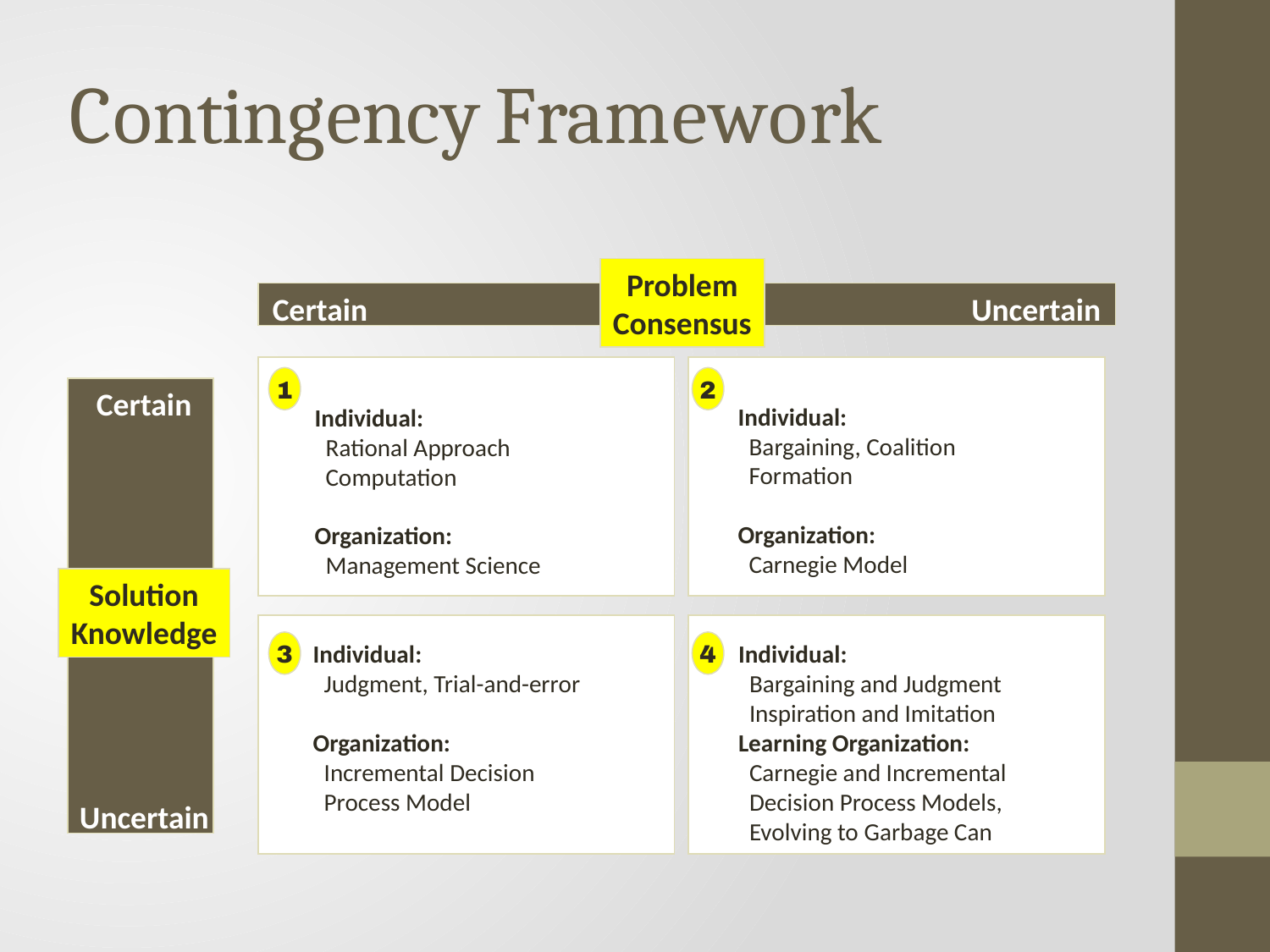

# Contingency Framework

Problem
Consensus

Certain
Uncertain

1
2
Certain
Individual:
  Bargaining, Coalition
  Formation

Organization:
  Carnegie Model
Individual:
  Rational Approach
  Computation

Organization:
  Management Science

Solution
Knowledge

3
Individual:
  Judgment, Trial-and-error

Organization:
  Incremental Decision
  Process Model
4
Individual:
  Bargaining and Judgment
  Inspiration and Imitation
Learning Organization:
  Carnegie and Incremental
  Decision Process Models,
  Evolving to Garbage Can
Uncertain